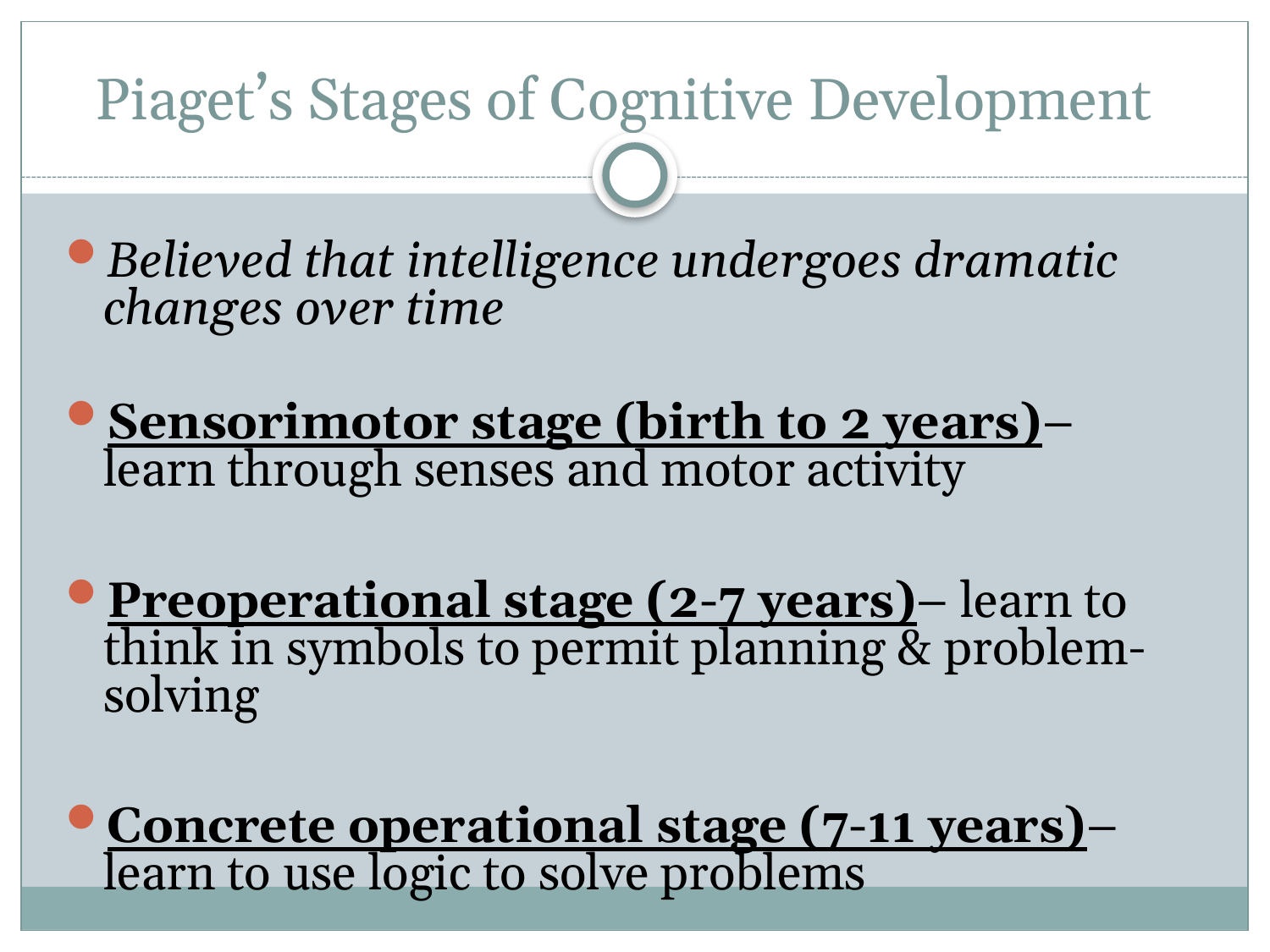

# Piaget’s Stages of Cognitive Development
Believed that intelligence undergoes dramatic changes over time

Sensorimotor stage (birth to 2 years)– learn through senses and motor activity

Preoperational stage (2-7 years)– learn to think in symbols to permit planning & problem-solving

Concrete operational stage (7-11 years)– learn to use logic to solve problems